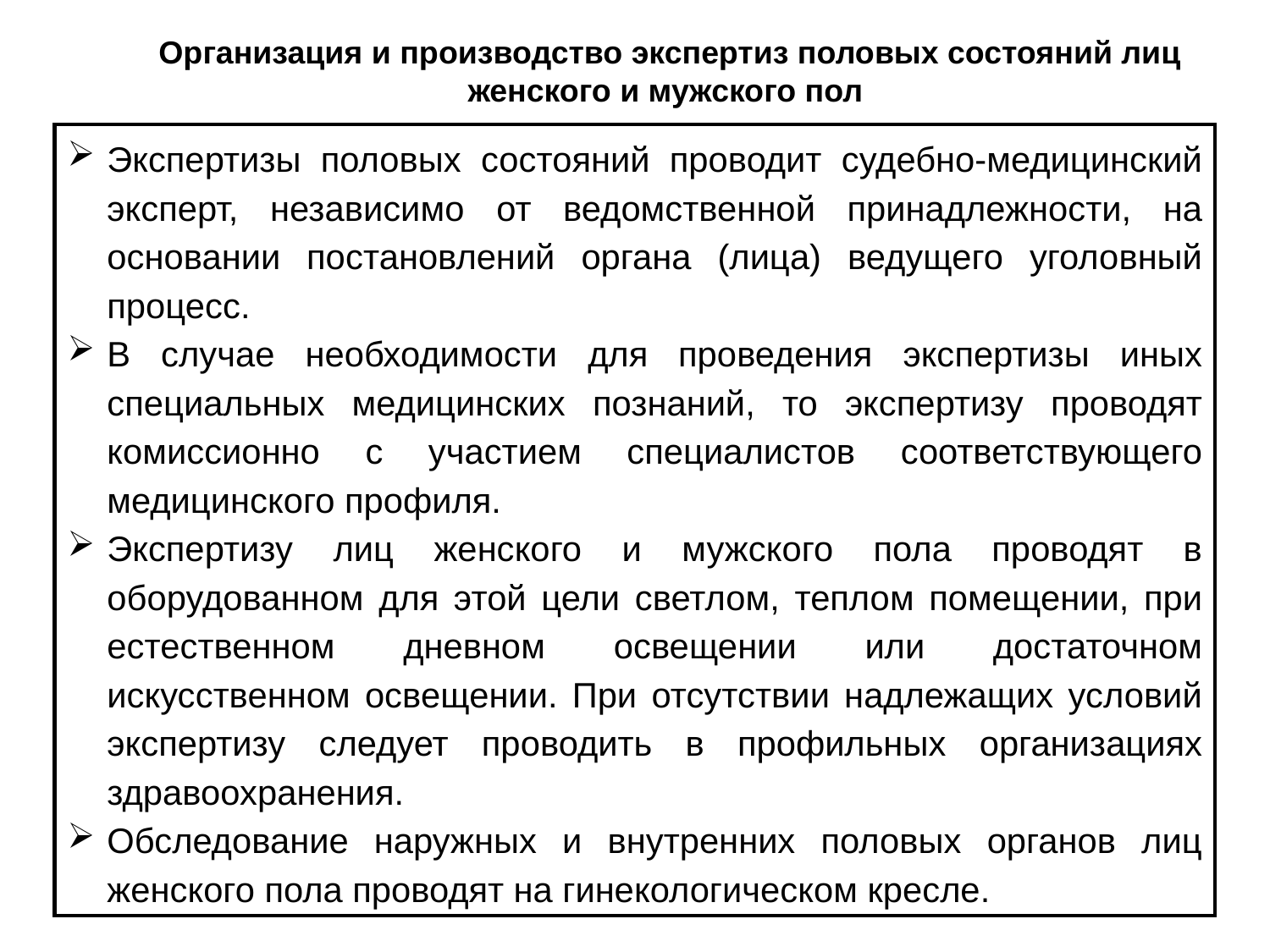

Организация и производство экспертиз половых состояний лиц женского и мужского пол
Экспертизы половых состояний проводит судебно-медицинский эксперт, независимо от ведомственной принадлежности, на основании постановлений органа (лица) ведущего уголовный процесс.
В случае необходимости для проведения экспертизы иных специальных медицинских познаний, то экспертизу проводят комиссионно с участием специалистов соответствующего медицинского профиля.
Экспертизу лиц женского и мужского пола проводят в оборудованном для этой цели светлом, теплом помещении, при естественном дневном освещении или достаточном искусственном освещении. При отсутствии надлежащих условий экспертизу следует проводить в профильных организациях здравоохранения.
Обследование наружных и внутренних половых органов лиц женского пола проводят на гинекологическом кресле.